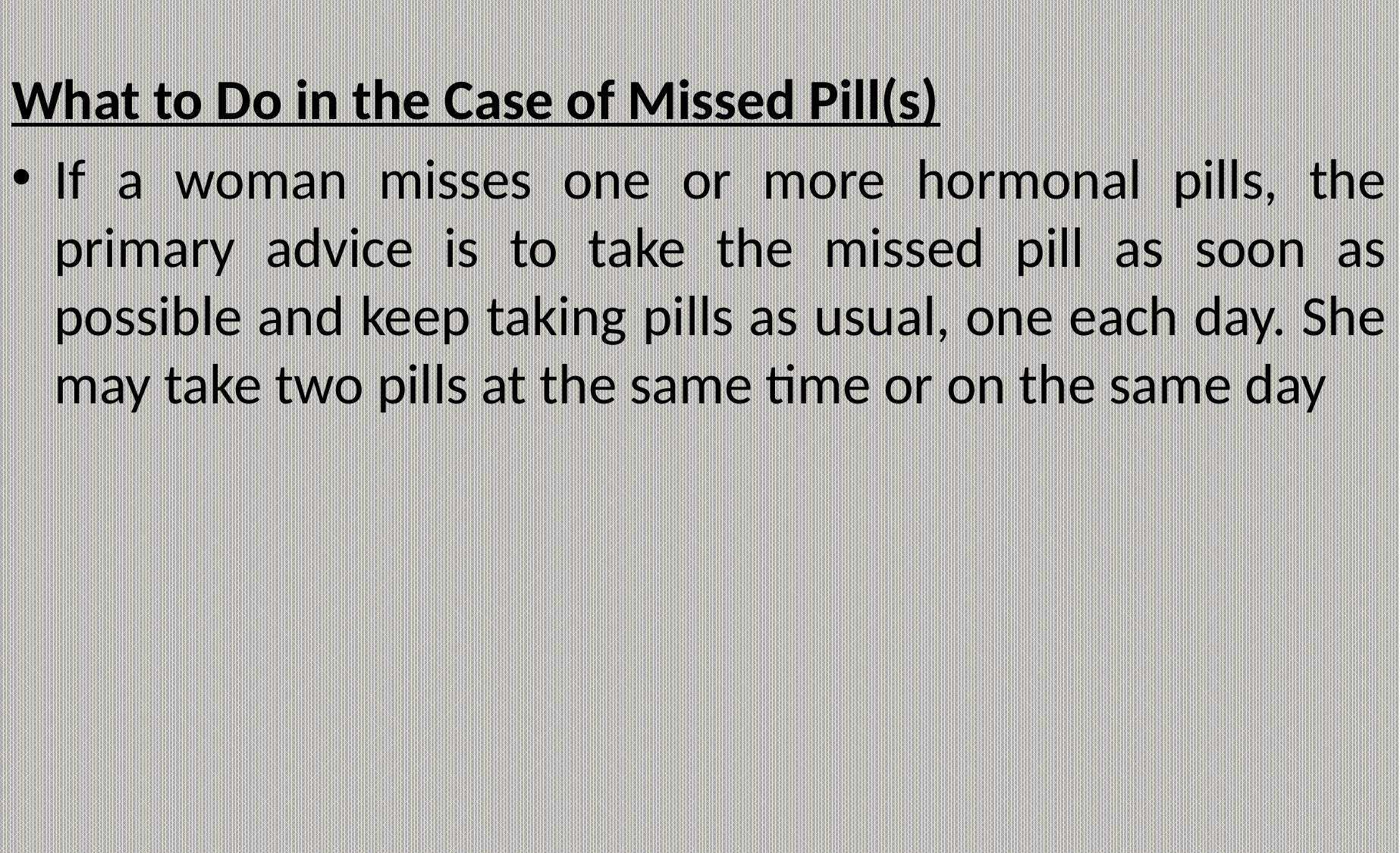

What to Do in the Case of Missed Pill(s)
If a woman misses one or more hormonal pills, the primary advice is to take the missed pill as soon as possible and keep taking pills as usual, one each day. She may take two pills at the same time or on the same day